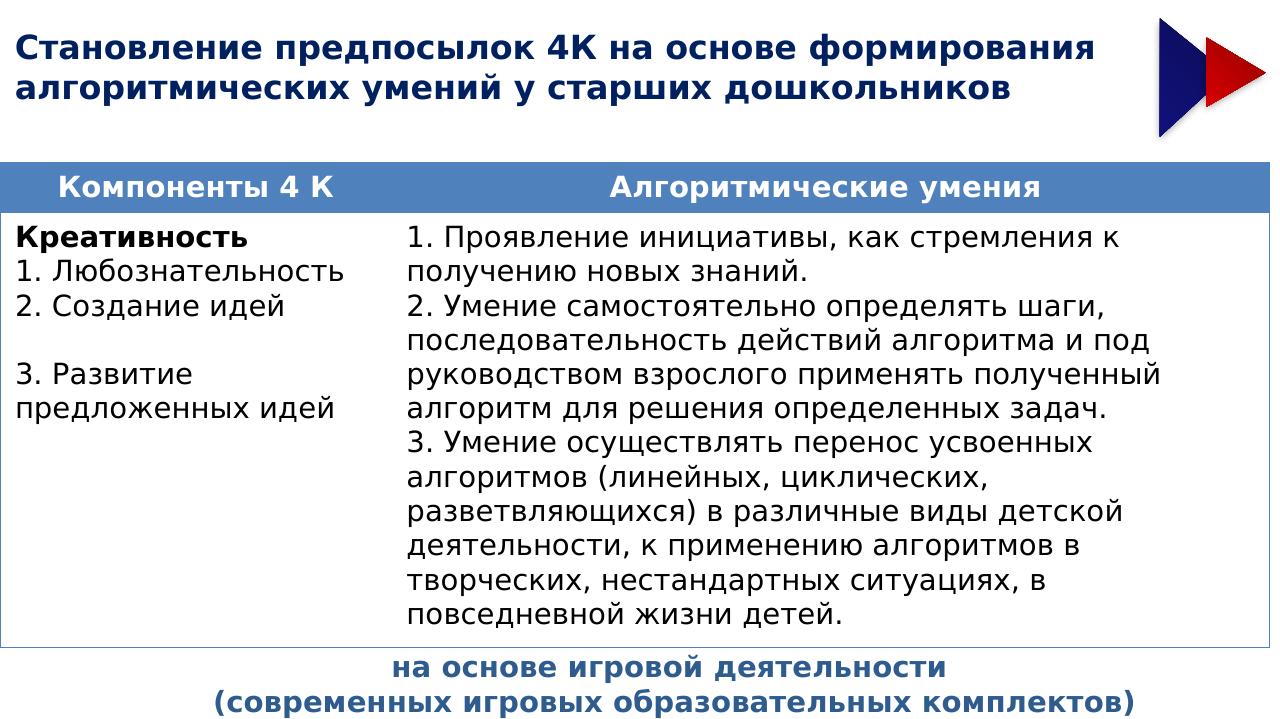

Становление предпосылок 4К на основе формирования алгоритмических умений у старших дошкольников

2
| Компоненты 4 К | Алгоритмические умения |
| --- | --- |
| Креативность 1. Любознательность 2. Создание идей 3. Развитие предложенных идей | 1. Проявление инициативы, как стремления к получению новых знаний. 2. Умение самостоятельно определять шаги, последовательность действий алгоритма и под руководством взрослого применять полученный алгоритм для решения определенных задач. 3. Умение осуществлять перенос усвоенных алгоритмов (линейных, циклических, разветвляющихся) в различные виды детской деятельности, к применению алгоритмов в творческих, нестандартных ситуациях, в повседневной жизни детей. |
на основе игровой деятельности
(современных игровых образовательных комплектов)